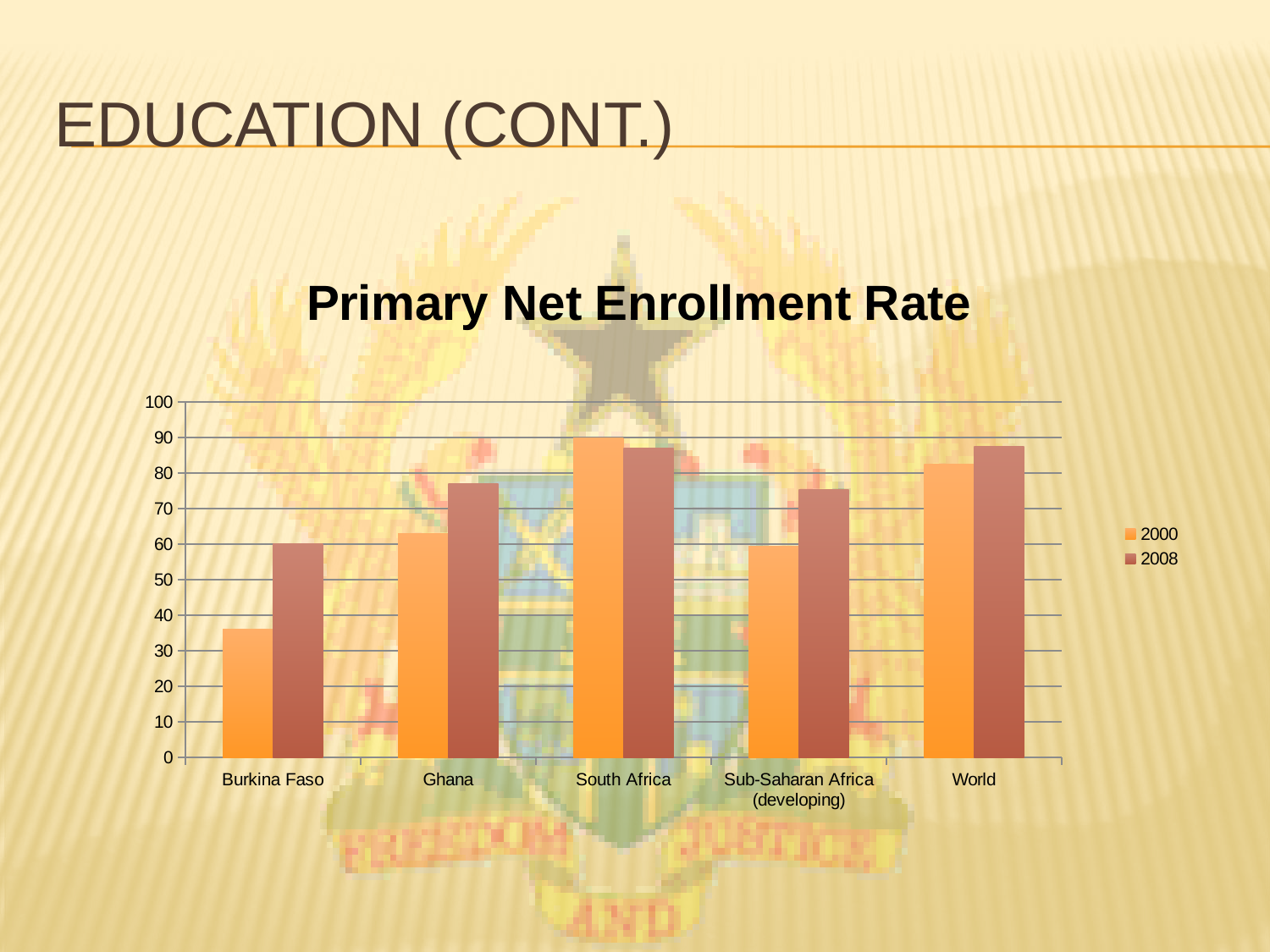

# Education (Cont.)

### Chart: Primary Net Enrollment Rate

| Category | 2000 | 2008 |
|---|---|---|
| Burkina Faso | 36.0 | 60.1 |
| Ghana | 63.0 | 77.0 |
| South Africa | 90.0 | 87.0 |
| Sub-Saharan Africa (developing) | 59.4 | 75.3 |
| World | 82.4 | 87.6 |